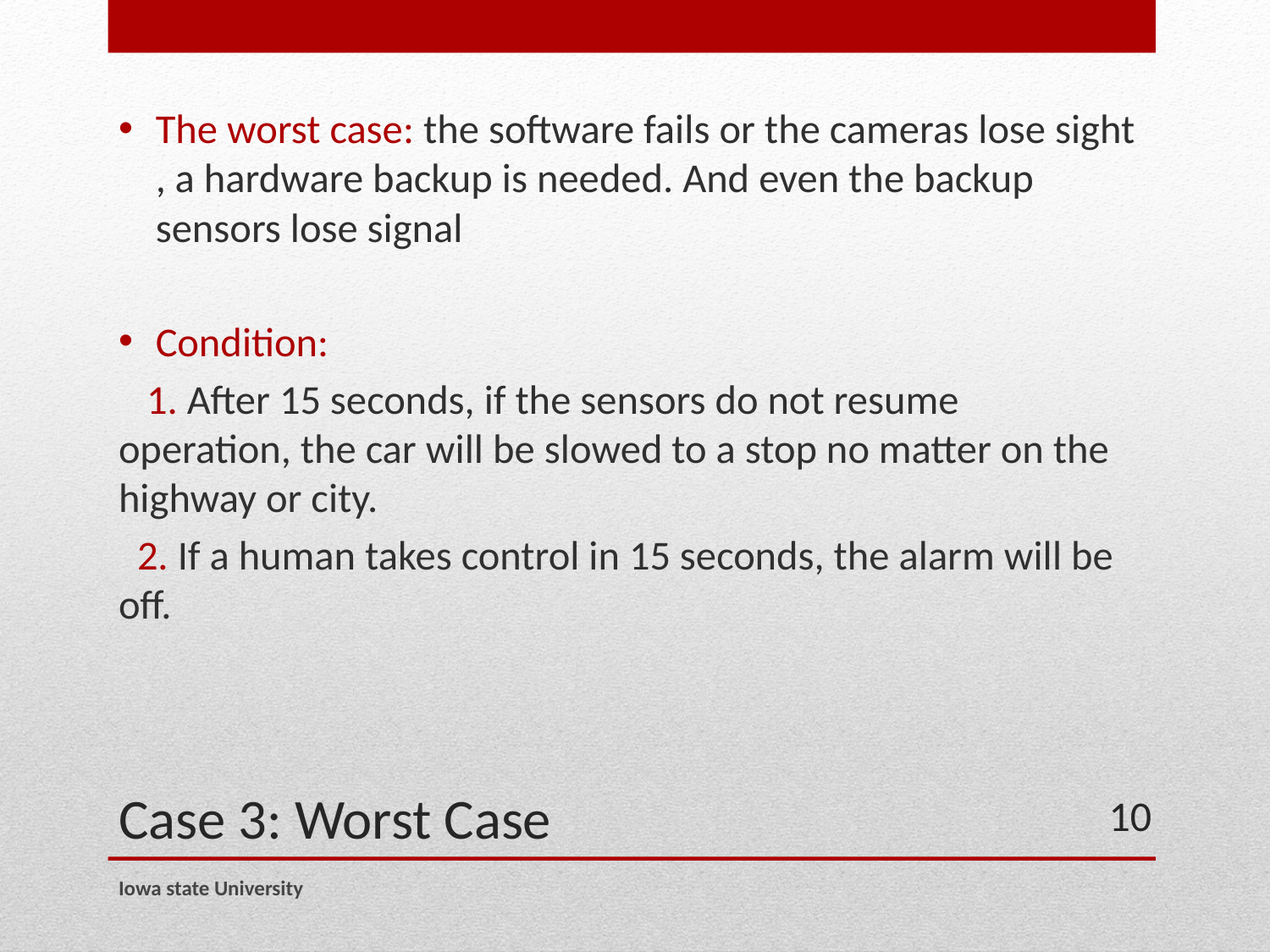

The worst case: the software fails or the cameras lose sight , a hardware backup is needed. And even the backup sensors lose signal

Condition:
   1. After 15 seconds, if the sensors do not resume operation, the car will be slowed to a stop no matter on the highway or city.
  2. If a human takes control in 15 seconds, the alarm will be off.
# Case 3: Worst Case
10
Iowa state University